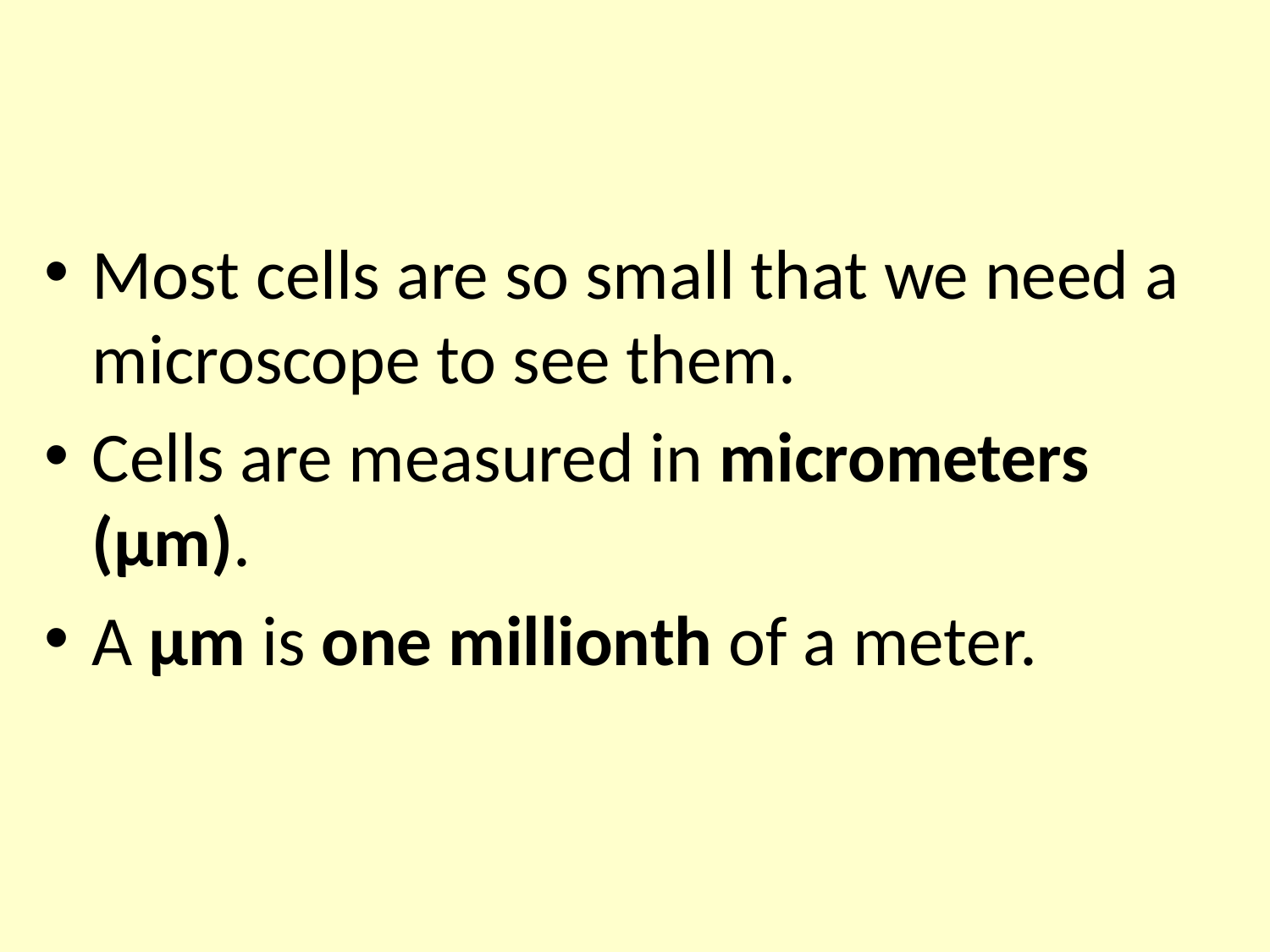

Most cells are so small that we need a microscope to see them.
Cells are measured in micrometers (μm).
A μm is one millionth of a meter.